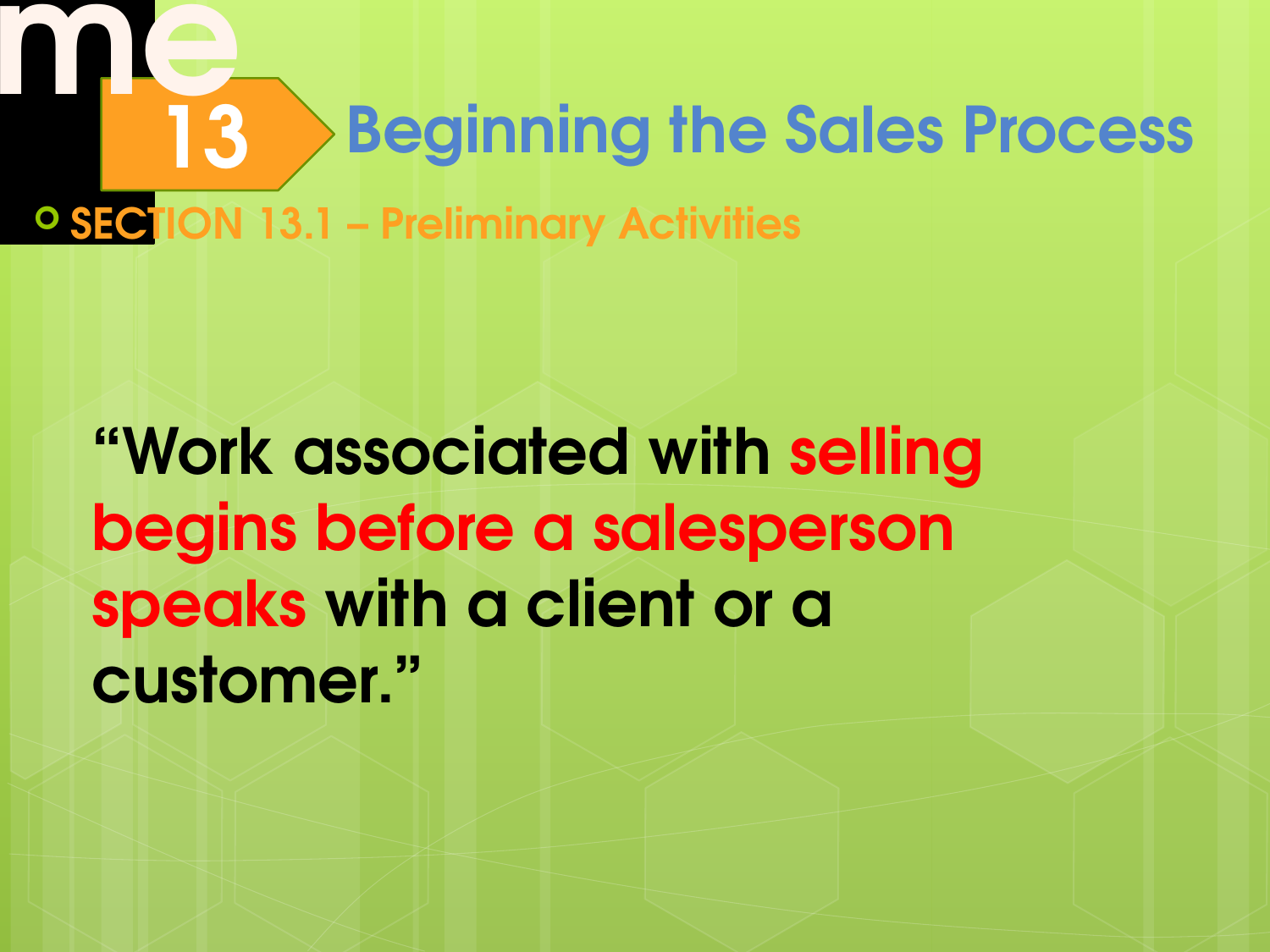

SECTION 13.1 – Preliminary Activities
“Work associated with selling begins before a salesperson speaks with a client or a customer.”